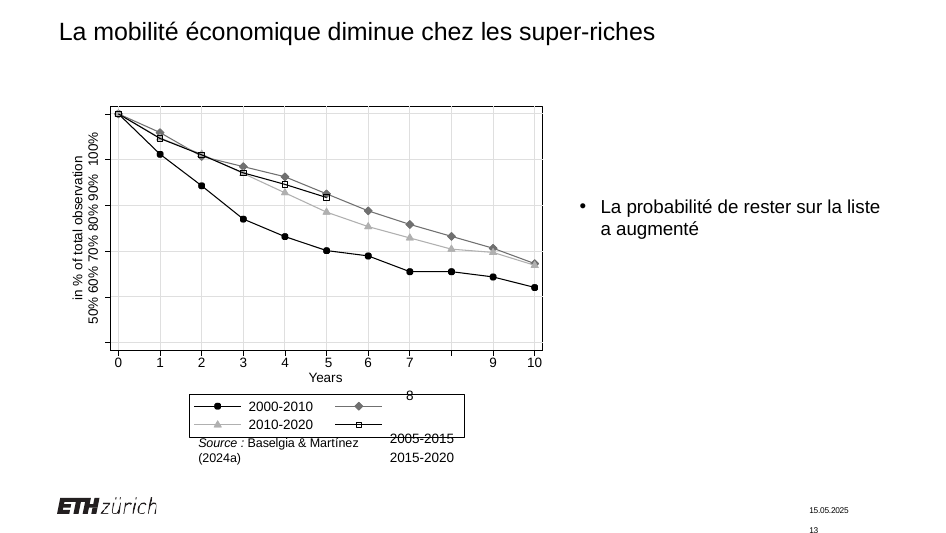

# La mobilité économique diminue chez les super-riches
in % of total observation
50% 60% 70% 80% 90% 100%

La probabilité de rester sur la liste a augmenté

0
1
2
3
4	5
Years
6
7	8

2005-2015
2015-2020
9
10
2000-2010
2010-2020

Source : Baselgia & Martínez (2024a)
15.05.2025	13